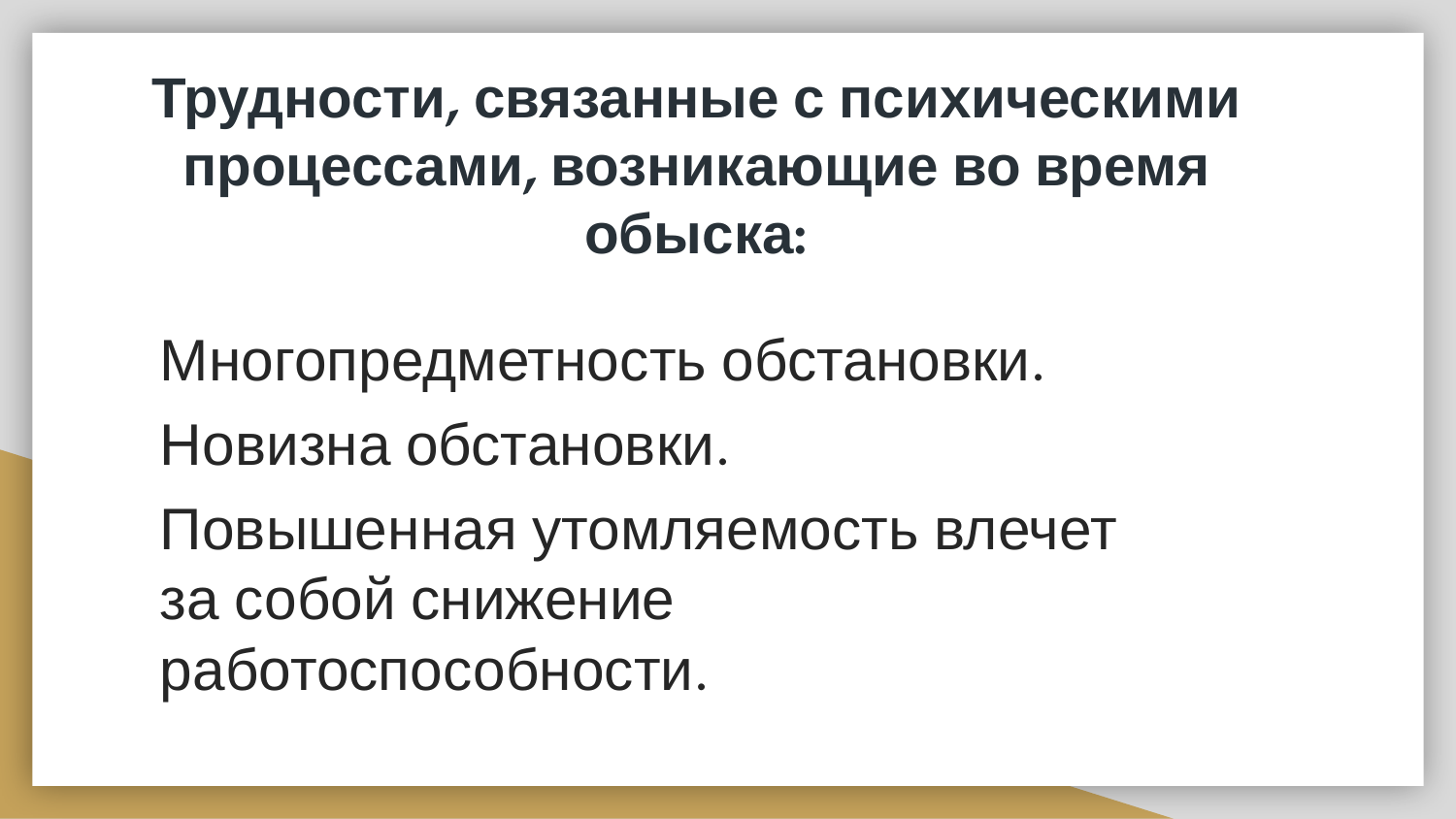

Трудности, связанные с психическими процессами, возникающие во время обыска:
Многопредметность обстановки.
Новизна обстановки.
Повышенная утомляемость влечет за собой снижение работоспособности.